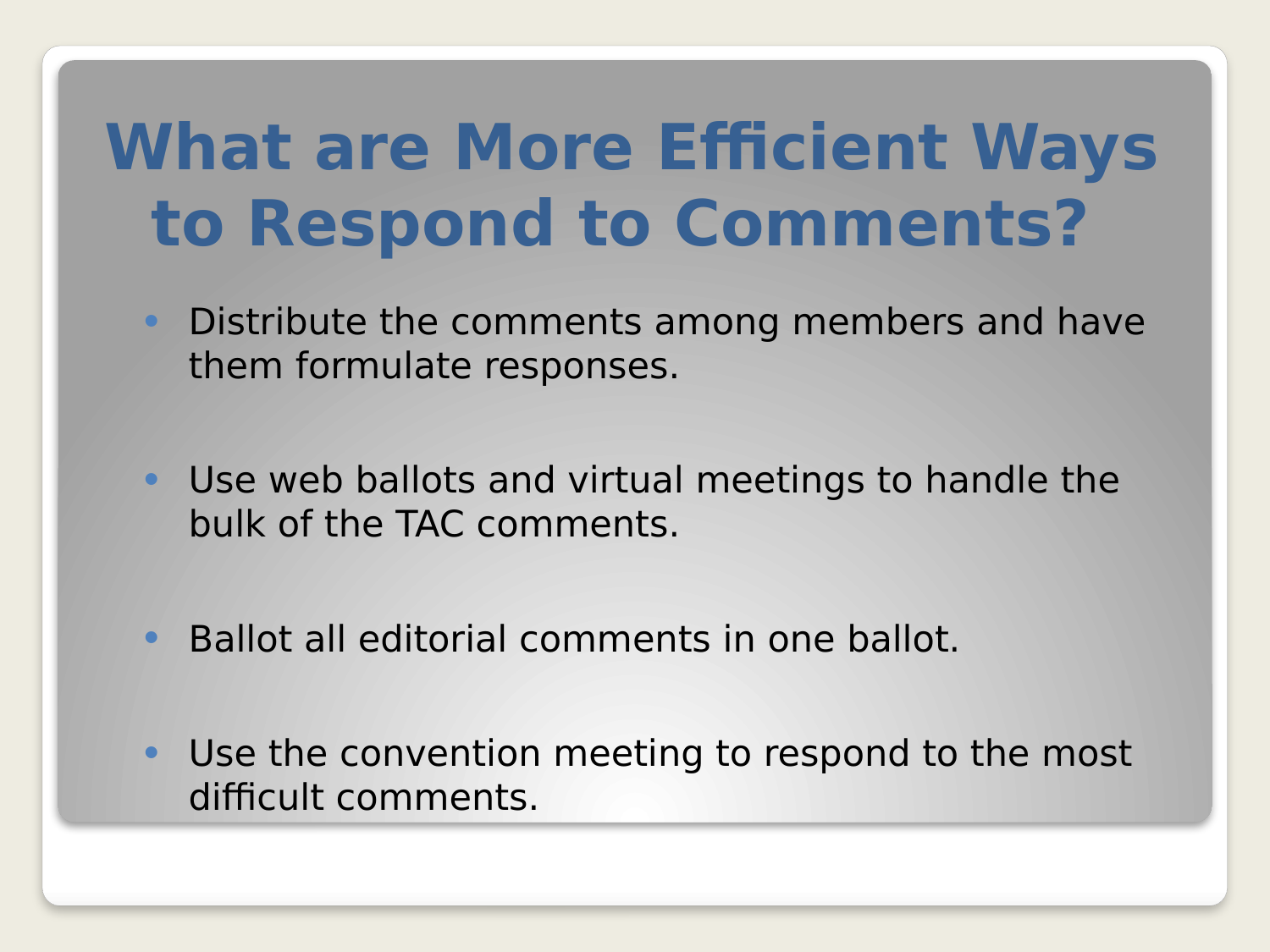

# What are More Efficient Ways to Respond to Comments?
Distribute the comments among members and have them formulate responses.

Use web ballots and virtual meetings to handle the bulk of the TAC comments.

Ballot all editorial comments in one ballot.

Use the convention meeting to respond to the most difficult comments.